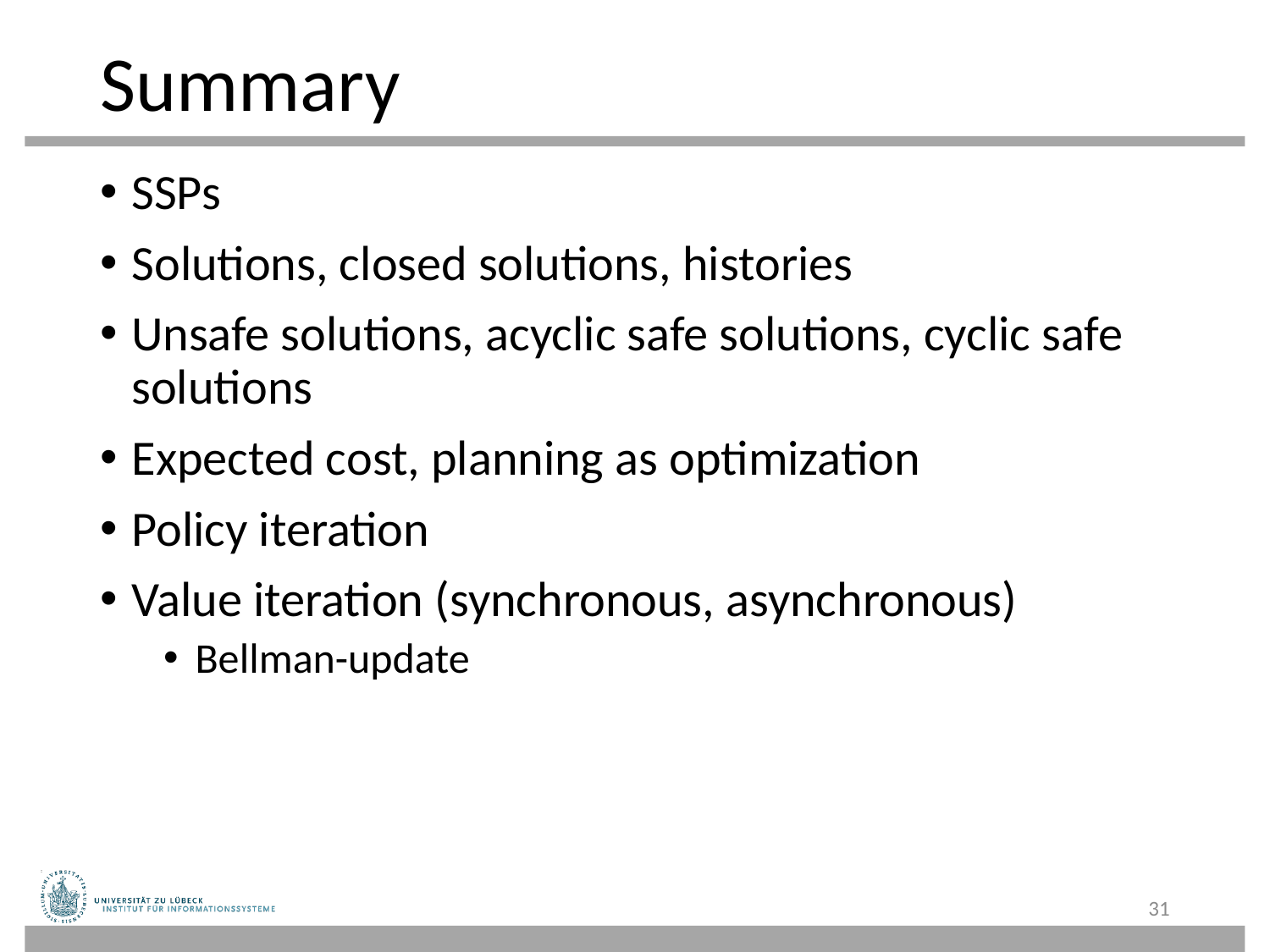

# Summary
SSPs
Solutions, closed solutions, histories
Unsafe solutions, acyclic safe solutions, cyclic safe solutions
Expected cost, planning as optimization
Policy iteration
Value iteration (synchronous, asynchronous)
Bellman-update

31